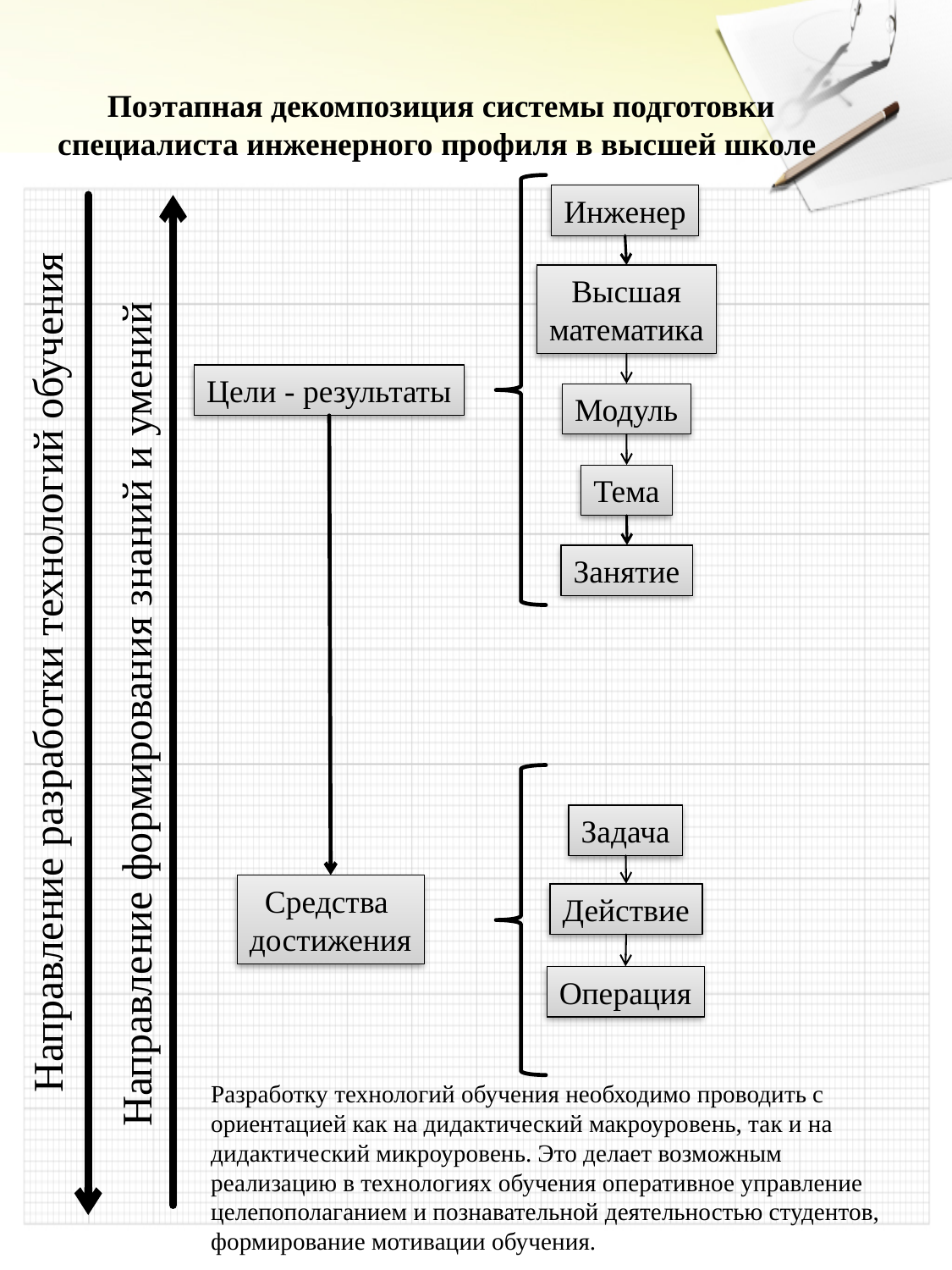

Поэтапная декомпозиция системы подготовки специалиста инженерного профиля в высшей школе

Инженер
Высшая
математика
Цели - результаты
Модуль
Тема
Занятие
Направление разработки технологий обучения
Направление формирования знаний и умений

Задача
Средства
достижения
Действие
Операция
Разработку технологий обучения необходимо проводить с ориентацией как на дидактический макроуровень, так и на дидактический микроуровень. Это делает возможным реализацию в технологиях обучения оперативное управление целепополаганием и познавательной деятельностью студентов, формирование мотивации обучения.